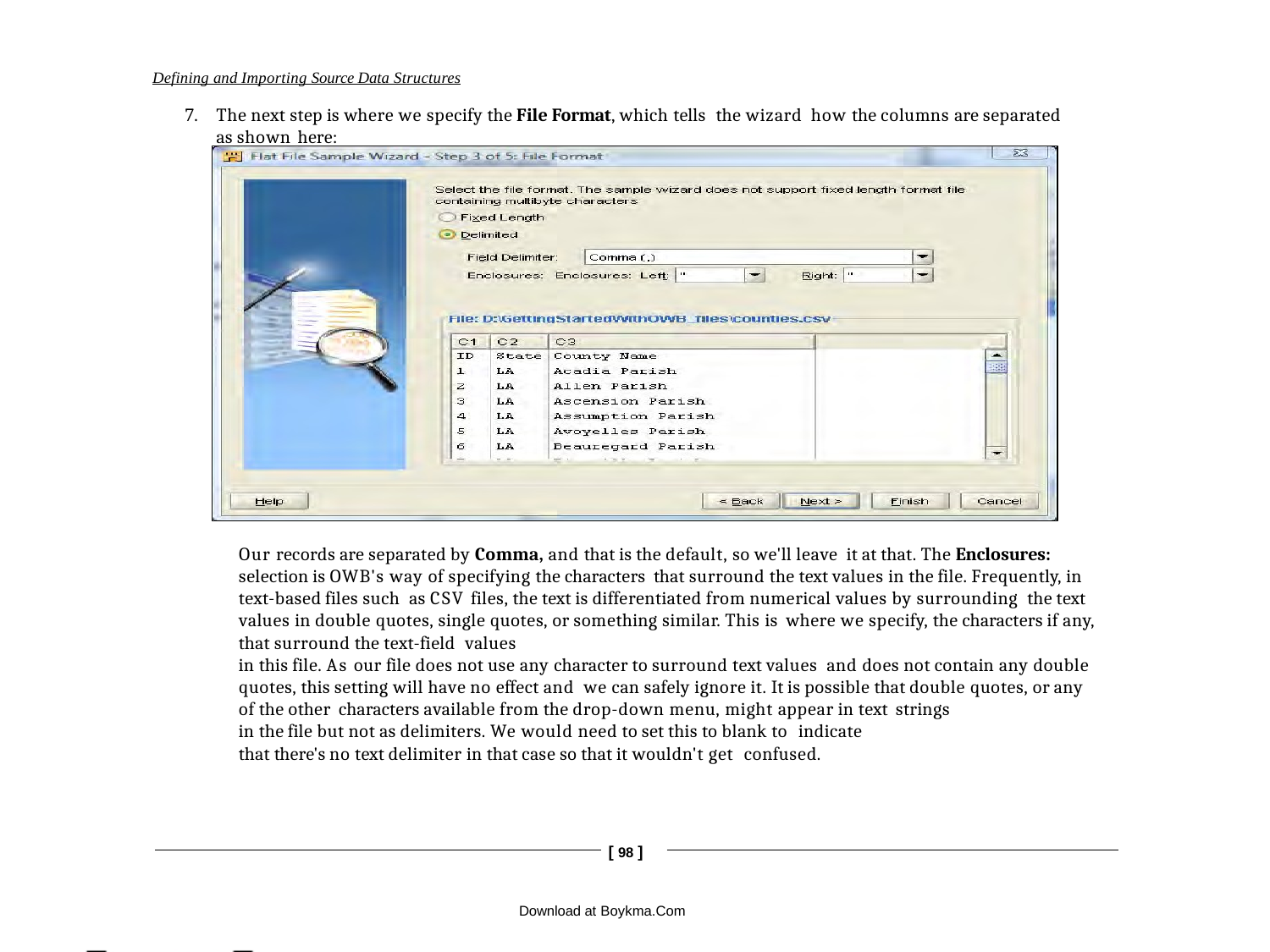

Defining and Importing Source Data Structures

7.	The next step is where we specify the File Format, which tells  the wizard  how the columns are separated as shown here:

Our records are separated by Comma, and that is the default, so we'll leave  it at that. The Enclosures: selection is OWB's way of specifying the characters  that surround the text values in the file. Frequently, in text-based files such  as CSV files, the text is differentiated from numerical values by surrounding  the text values in double quotes, single quotes, or something similar. This is  where we specify, the characters if any, that surround the text-field  values
in this file. As our file does not use any character to surround text values  and does not contain any double quotes, this setting will have no effect and  we can safely ignore it. It is possible that double quotes, or any of the other  characters available from the drop-down menu, might appear in text strings
in the file but not as delimiters. We would need to set this to blank to  indicate
that there's no text delimiter in that case so that it wouldn't get  confused.
[ 98 ]
Download at Boykma.Com